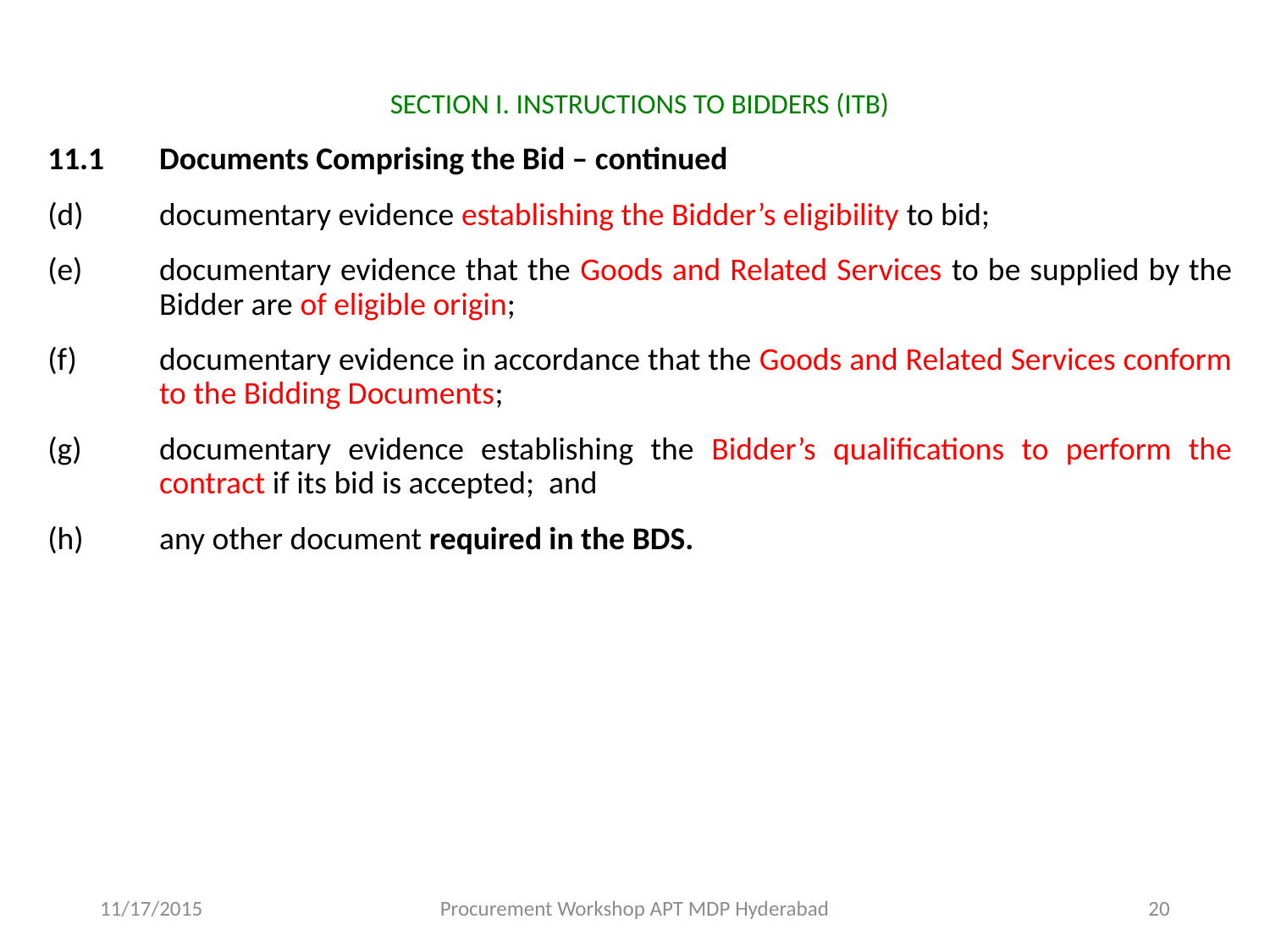

# SECTION I. INSTRUCTIONS TO BIDDERS (ITB)
11.1 	Documents Comprising the Bid – continued
documentary evidence establishing the Bidder’s eligibility to bid;
documentary evidence that the Goods and Related Services to be supplied by the Bidder are of eligible origin;
documentary evidence in accordance that the Goods and Related Services conform to the Bidding Documents;
documentary evidence establishing the Bidder’s qualifications to perform the contract if its bid is accepted;  and
any other document required in the BDS.

11/17/2015
Procurement Workshop APT MDP Hyderabad
20